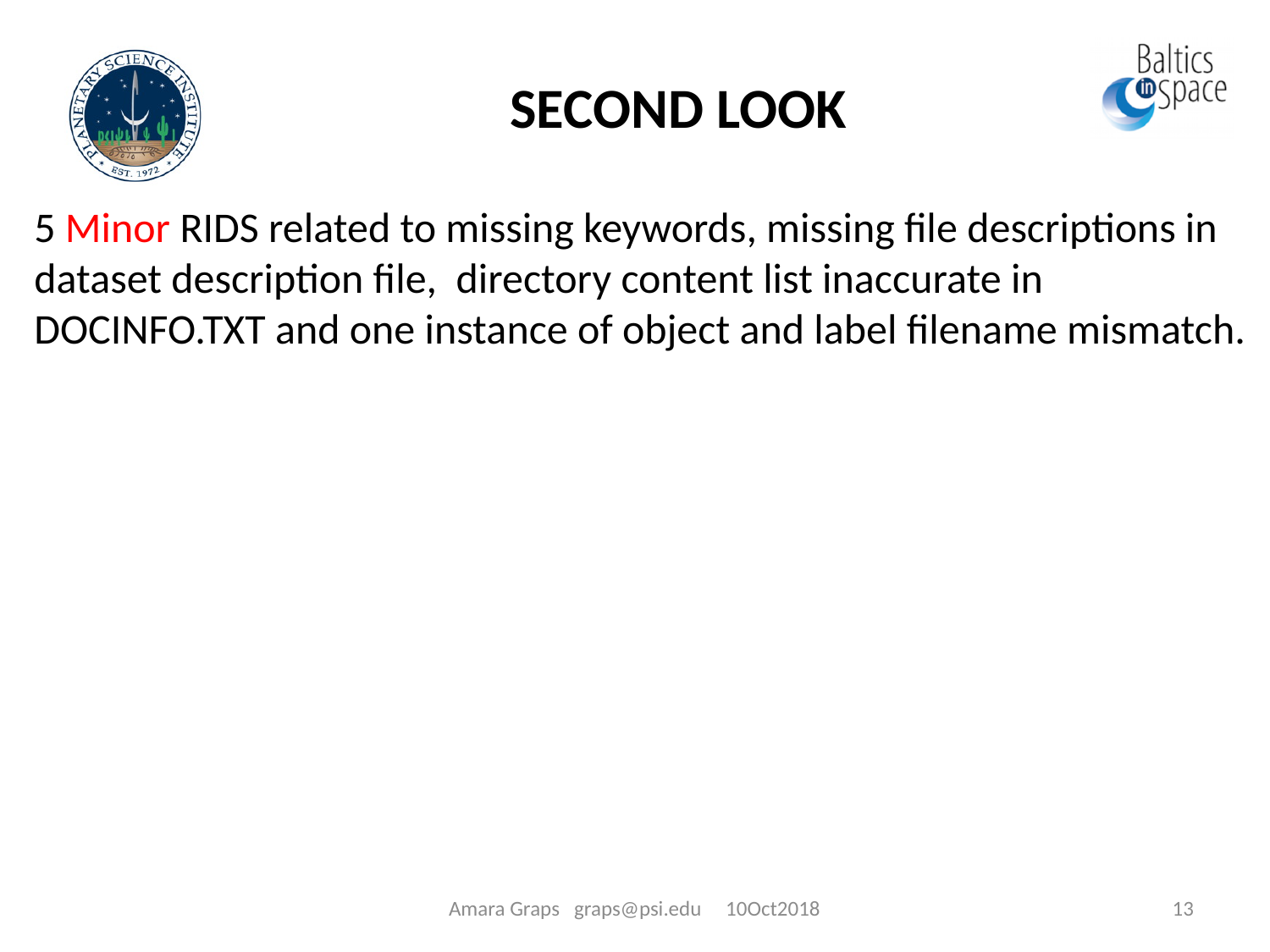

SECOND LOOK
5 Minor RIDS related to missing keywords, missing file descriptions in dataset description file,  directory content list inaccurate in DOCINFO.TXT and one instance of object and label filename mismatch.

Amara Graps   graps@psi.edu     10Oct2018
13